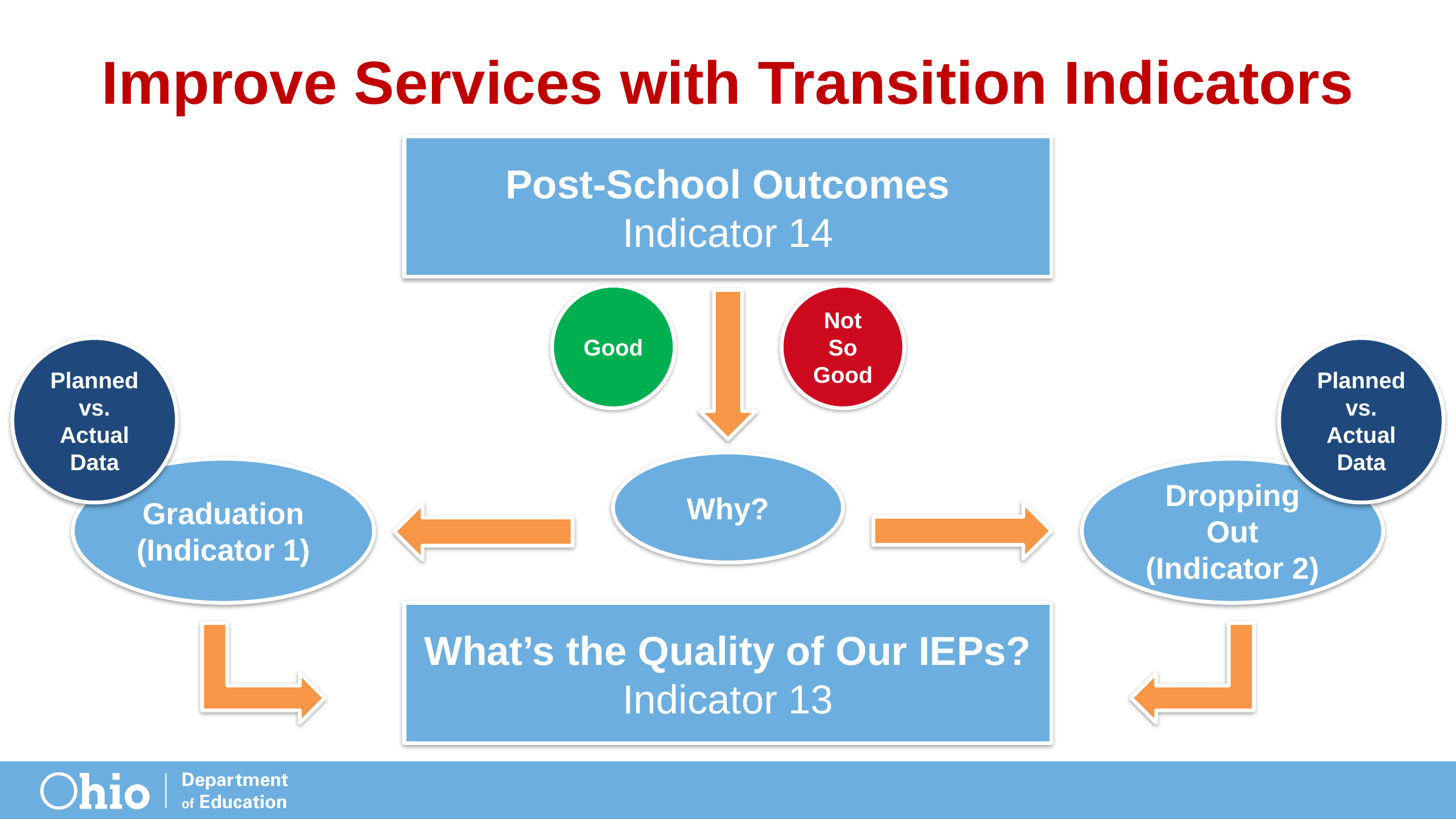

# Improve Services with Transition Indicators
Post-School Outcomes
Indicator 14
Good
Not So Good

Planned vs. Actual Data
Planned vs. Actual Data
Why?
Graduation
(Indicator 1)
Dropping Out
(Indicator 2)

What’s the Quality of Our IEPs?
Indicator 13